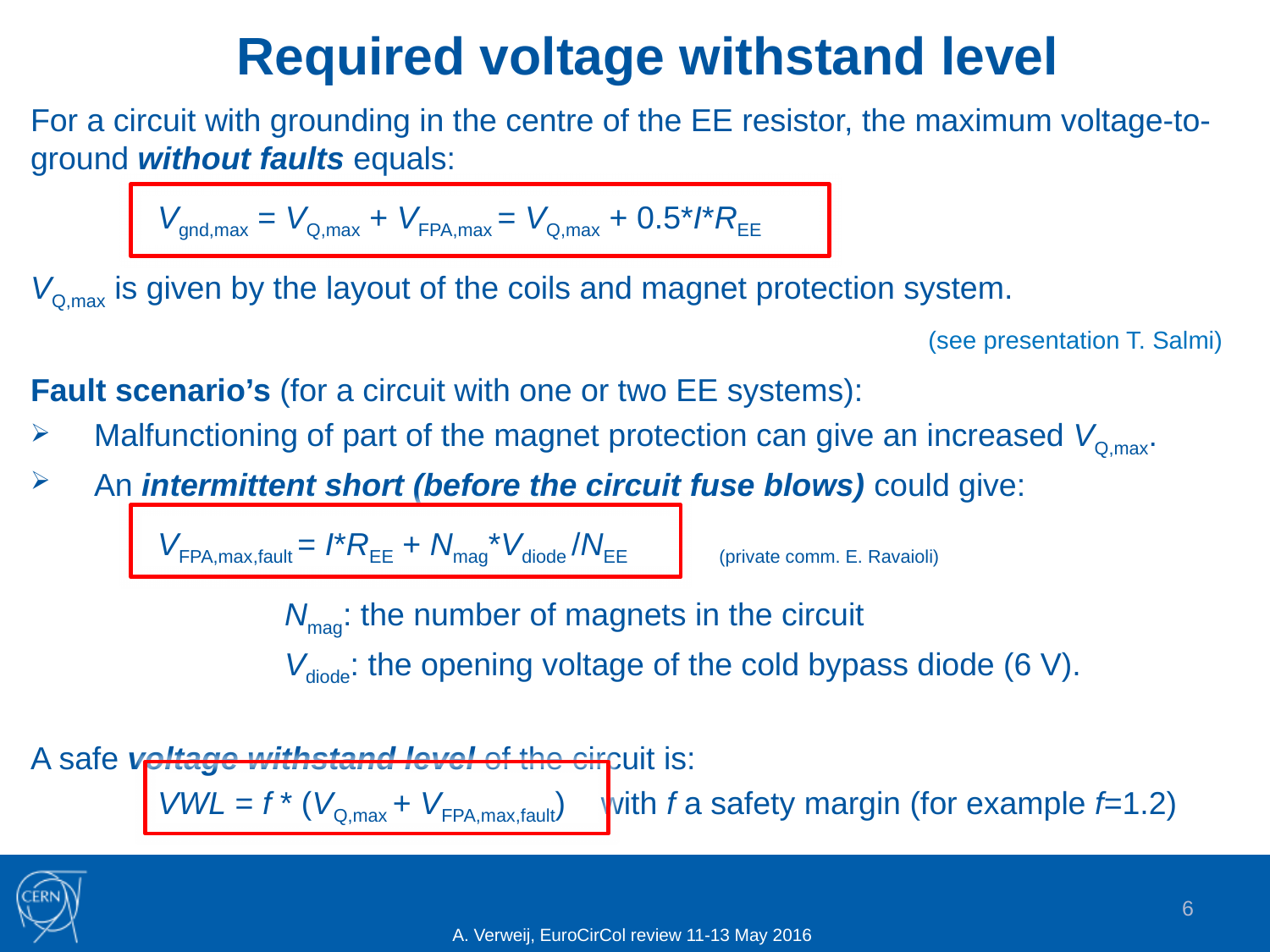

# Required voltage withstand level
For a circuit with grounding in the centre of the EE resistor, the maximum voltage-to-ground without faults equals:
	Vgnd,max = VQ,max + VFPA,max = VQ,max + 0.5*I*REE
VQ,max is given by the layout of the coils and magnet protection system.
							 (see presentation T. Salmi)

Fault scenario’s (for a circuit with one or two EE systems):
Malfunctioning of part of the magnet protection can give an increased VQ,max.
An intermittent short (before the circuit fuse blows) could give:
	VFPA,max,fault = I*REE + Nmag*Vdiode /NEE                  (private comm. E. Ravaioli)
		Nmag: the number of magnets in the circuit
		Vdiode: the opening voltage of the cold bypass diode (6 V).

A safe voltage withstand level of the circuit is:
	VWL = f * (VQ,max + VFPA,max,fault)    with f a safety margin (for example f=1.2)

6
A. Verweij, EuroCirCol review 11-13 May 2016